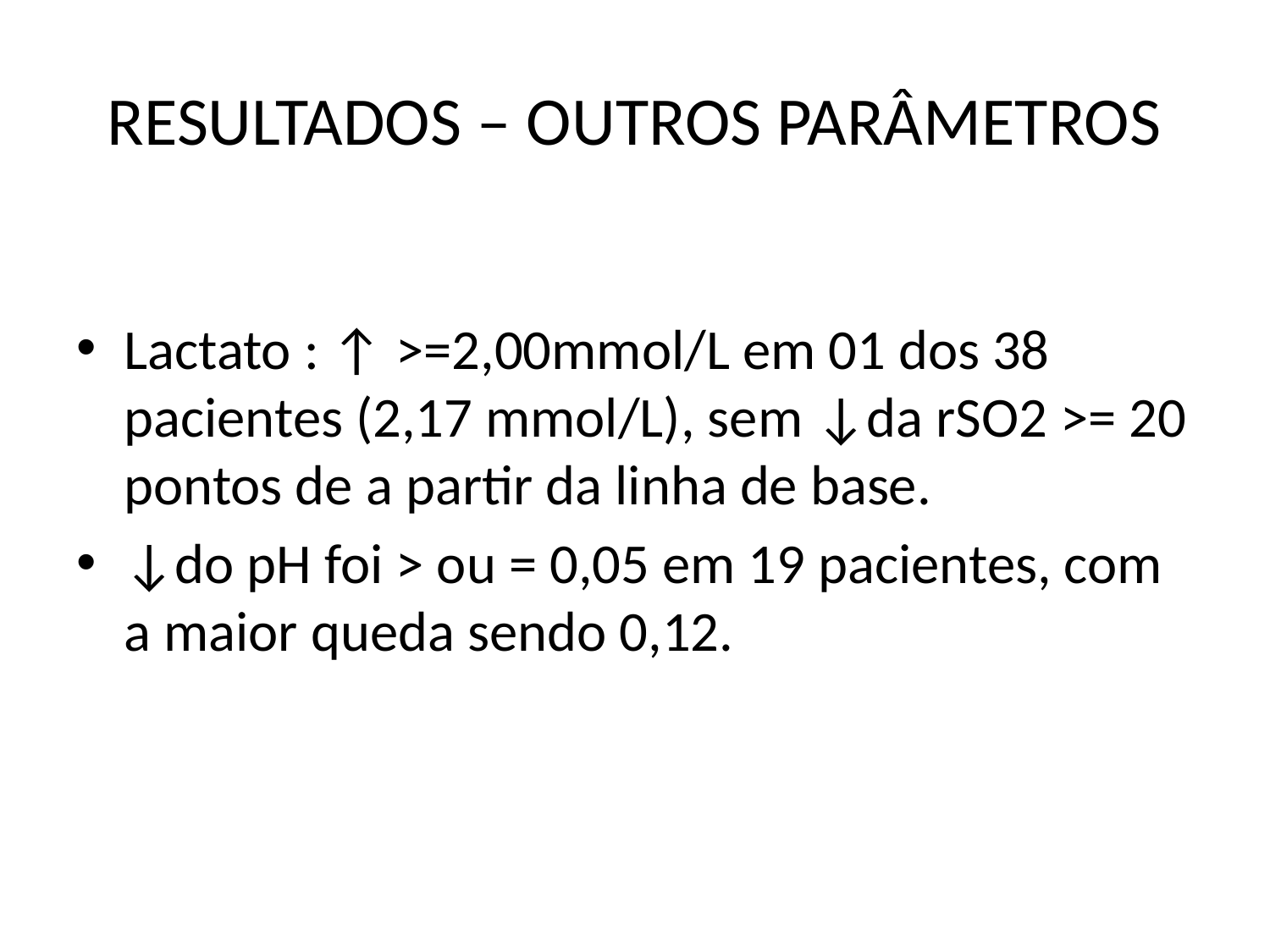

# RESULTADOS – OUTROS PARÂMETROS
Lactato : ↑ >=2,00mmol/L em 01 dos 38 pacientes (2,17 mmol/L), sem ↓da rSO2 >= 20 pontos de a partir da linha de base.
↓do pH foi > ou = 0,05 em 19 pacientes, com a maior queda sendo 0,12.